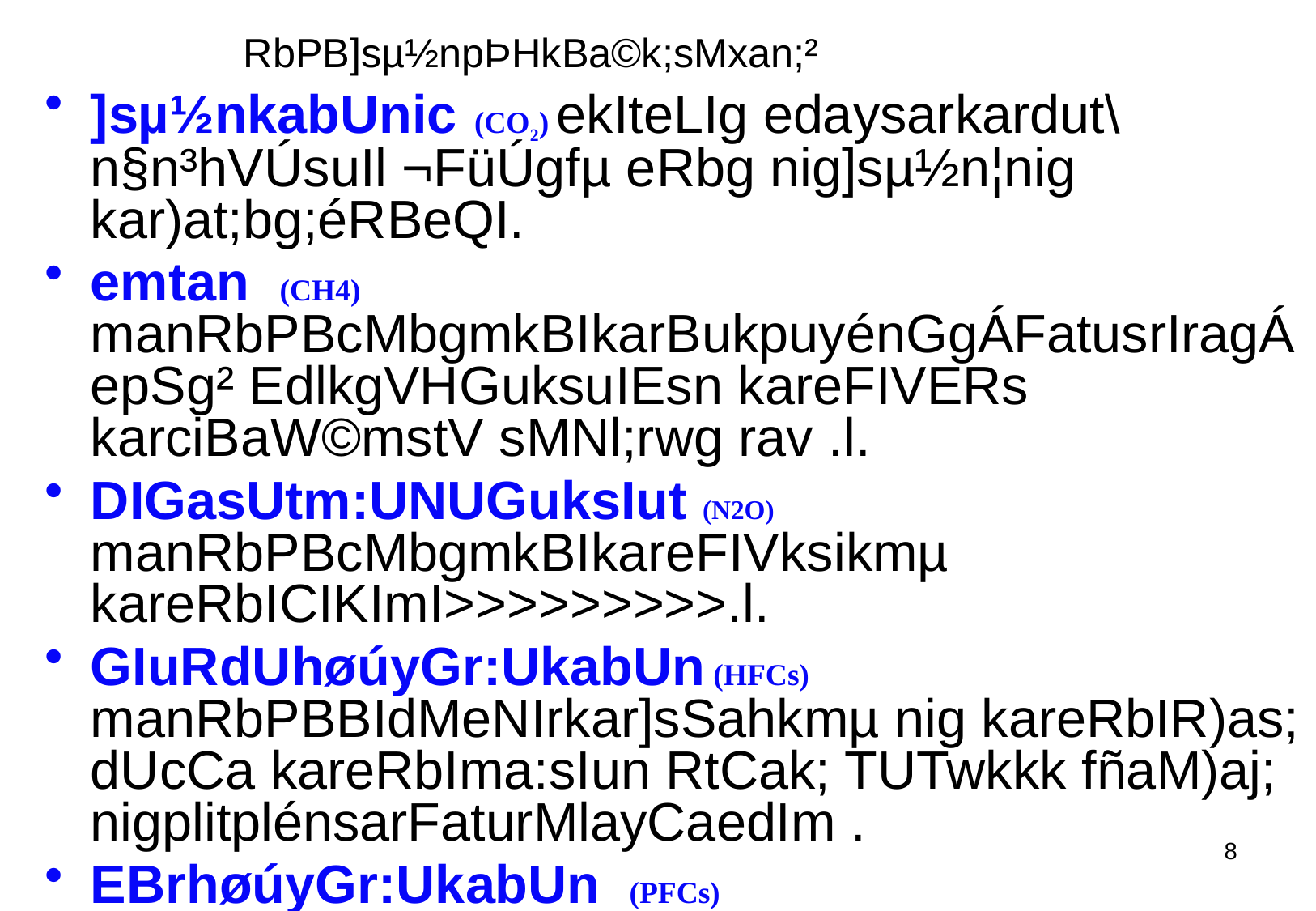

# RbPB]sµ½npÞHkBa©k;sMxan;²
]sµ½nkabUnic (CO2) ekIteLIg edaysarkardut\n§n³hVÚsuIl ¬FüÚgfµ eRbg nig]sµ½n¦nig kar)at;bg;éRBeQI.
emtan   (CH4) manRbPBcMbgmkBIkarBukpuyénGgÁFatusrIragÁepSg² EdlkgVHGuksuIEsn kareFIVERs karciBaW©mstV sMNl;rwg rav .l.
DIGasUtm:UNUGuksIut (N2O) manRbPBcMbgmkBIkareFIVksikmµ kareRbICIKImI>>>>>>>>>.l.
GIuRdUhøúyGr:UkabUn (HFCs) manRbPBBIdMeNIrkar]sSahkmµ nig kareRbIR)as; dUcCa kareRbIma:sIun RtCak; TUTwkkk fñaM)aj; nigplitplénsarFaturMlayCaedIm .
EBrhøúyGr:UkabUn  (PFCs)  manRbPBBIdMeNIrkar]sSahkmµ dUcCakarplitGaluymIj:Úm .l.
su‘lPYGicsakørY  (SF6) manRbPBBIdMeNIrkar]sSahkmµ dUcCakarplitm:aejsüÚm/ vis½yGKÁisnI.l.
GUsUn (O3) enAkñúgbriyakasCitépÞEpndI.  RsTab;GUsUnCaEpñkd¾sMxan;mYyénbriyakas . RsTab;GUsUnenHCYykarBarCIvitenAelIEpndIBIeRKaHfñak;énkaMrsµIRBHGaTitü .
cMhayTwk (H2O) Ca]s½µnpÞHkBa©k;mYyRbePT EdlekIteLIgedaysarFmµCati tamry³vdþTwk .

8